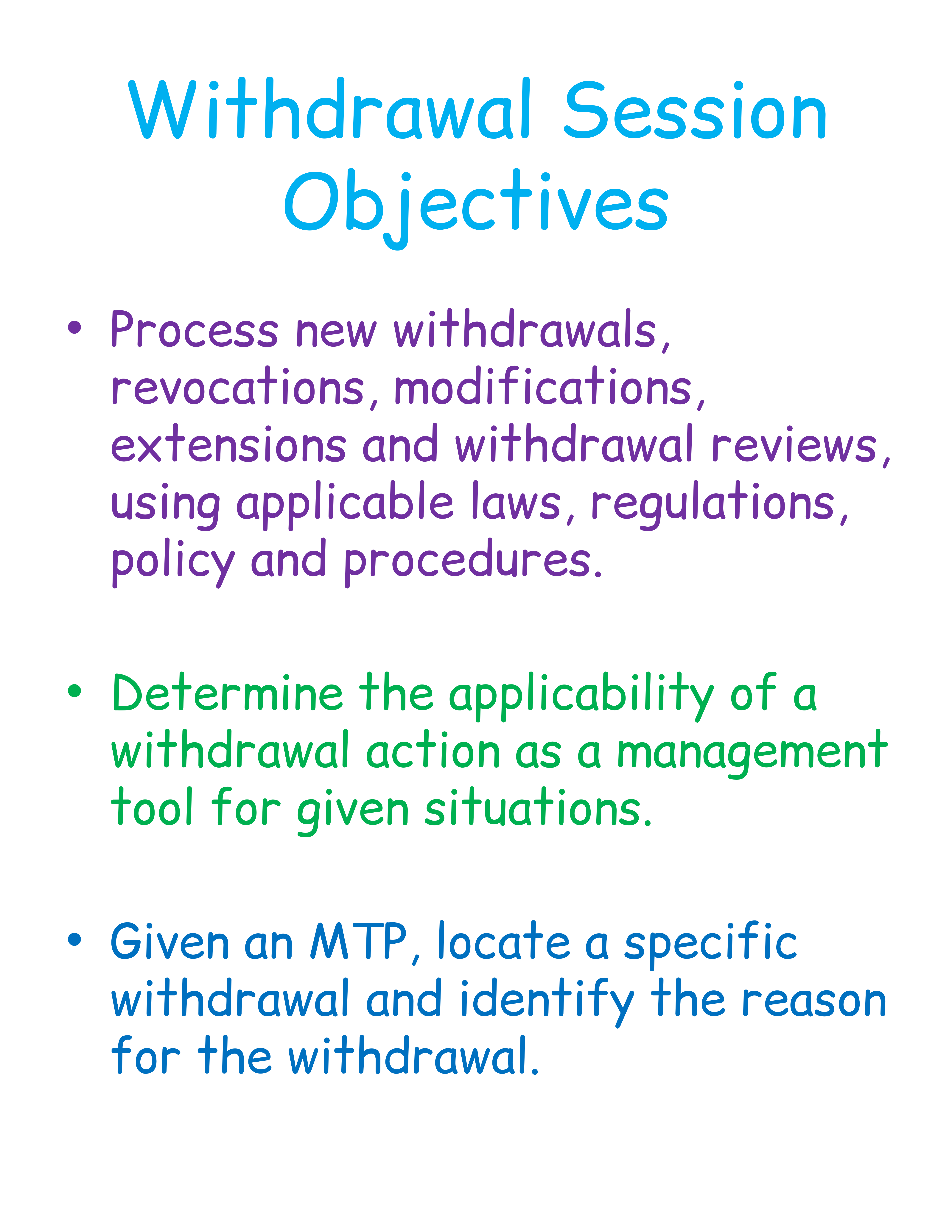

# Withdrawal Session Objectives
Process new withdrawals, revocations, modifications, extensions and withdrawal reviews, using applicable laws, regulations, policy and procedures.

Determine the applicability of a withdrawal action as a management tool for given situations.

Given an MTP, locate a specific withdrawal and identify the reason for the withdrawal.